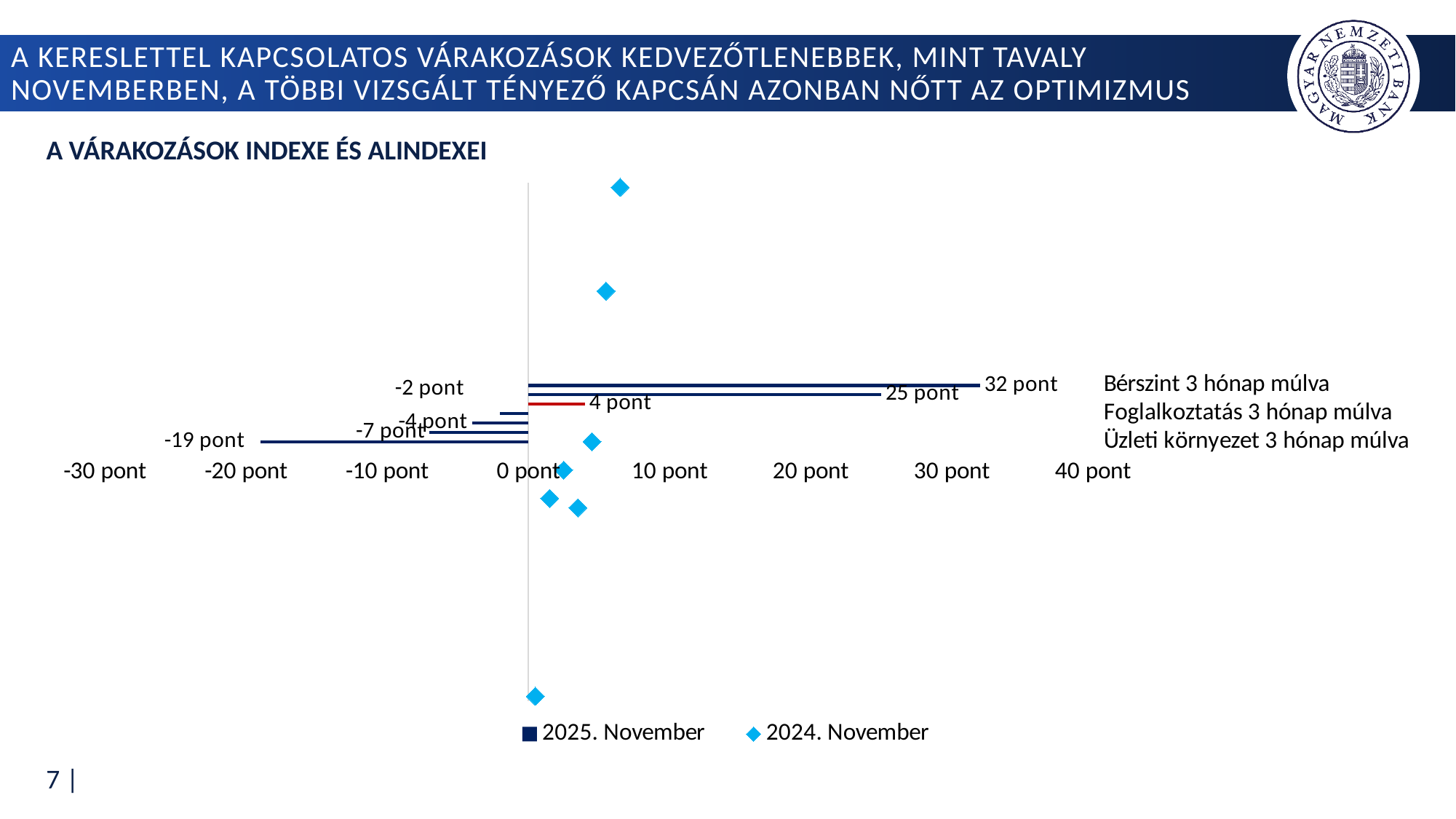

# A kereslettel kapcsolatos várakozások kedvezőtlenebbek, mint tavaly novemberben, a többi vizsgált tényező kapcsán azonban nőtt az optimizmus
A várakozások indexe és alindexei

### Chart

| Category | 2025. November | 2024. November |
|---|---|---|
| Üzleti környezet 3 hónap múlva | -19.0 | 0.5 |
| Kapacitás-kihasználtság 3 hónap múlva | -7.0 | 1.5 |
| Árbevétel 3 hónap múlva | -4.0 | 2.5 |
| Foglalkoztatás 3 hónap múlva | -2.0 | 3.5 |
| Várakozások indexe | 4.0 | 4.5 |
| Beruházás 3 hónap múlva | 25.0 | 5.5 |
| Bérszint 3 hónap múlva | 32.0 | 6.5 |